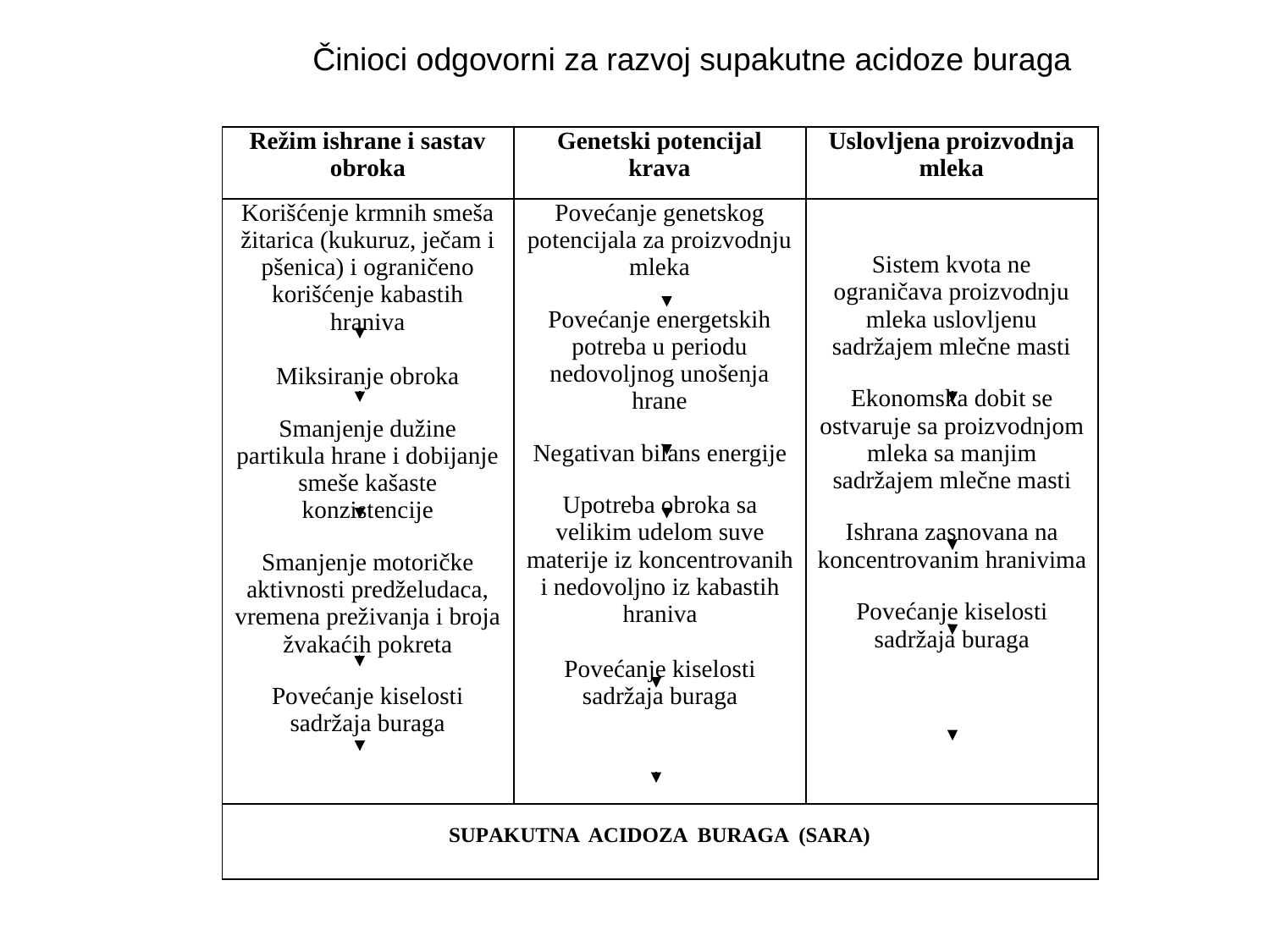

Činioci odgovorni za razvoj supakutne acidoze buraga
| Režim ishrane i sastav obroka | Genetski potencijal krava | Uslovljena proizvodnja mleka |
| --- | --- | --- |
| Korišćenje krmnih smeša žitarica (kukuruz, ječam i pšenica) i ograničeno korišćenje kabastih hraniva Miksiranje obroka Smanjenje dužine partikula hrane i dobijanje smeše kašaste konzistencije Smanjenje motoričke aktivnosti predželudaca, vremena preživanja i broja žvakaćih pokreta Povećanje kiselosti sadržaja buraga | Povećanje genetskog potencijala za proizvodnju mleka Povećanje energetskih potreba u periodu nedovoljnog unošenja hrane Negativan bilans energije Upotreba obroka sa velikim udelom suve materije iz koncentrovanih i nedovoljno iz kabastih hraniva Povećanje kiselosti sadržaja buraga | Sistem kvota ne ograničava proizvodnju mleka uslovljenu sadržajem mlečne masti Ekonomska dobit se ostvaruje sa proizvodnjom mleka sa manjim sadržajem mlečne masti Ishrana zasnovana na koncentrovanim hranivima Povećanje kiselosti sadržaja buraga |
| SUPAKUTNA ACIDOZA BURAGA (SARA) |  |  |